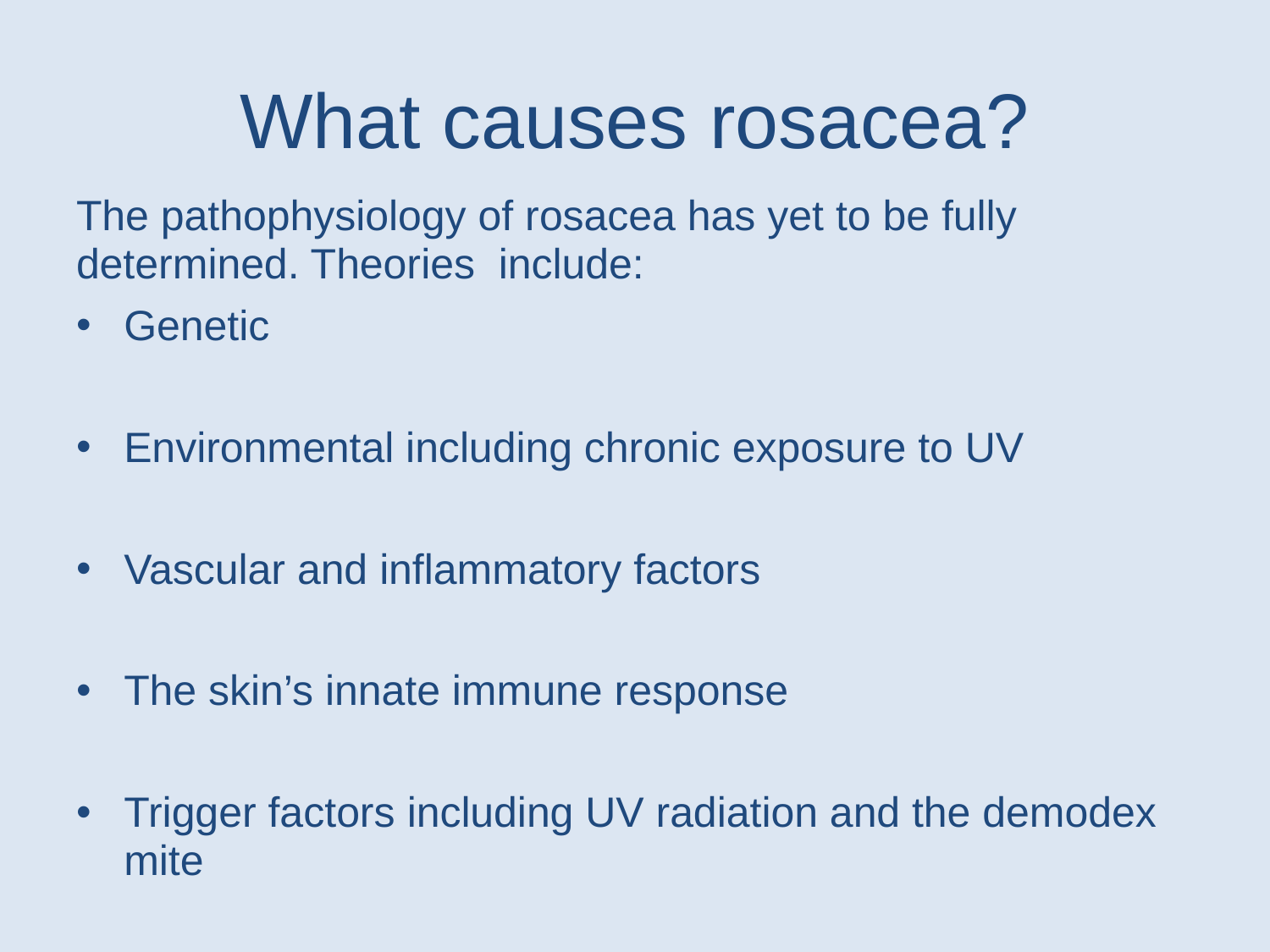

# What causes rosacea?
The pathophysiology of rosacea has yet to be fully determined. Theories  include:
Genetic

Environmental including chronic exposure to UV

Vascular and inflammatory factors

The skin’s innate immune response

Trigger factors including UV radiation and the demodex mite